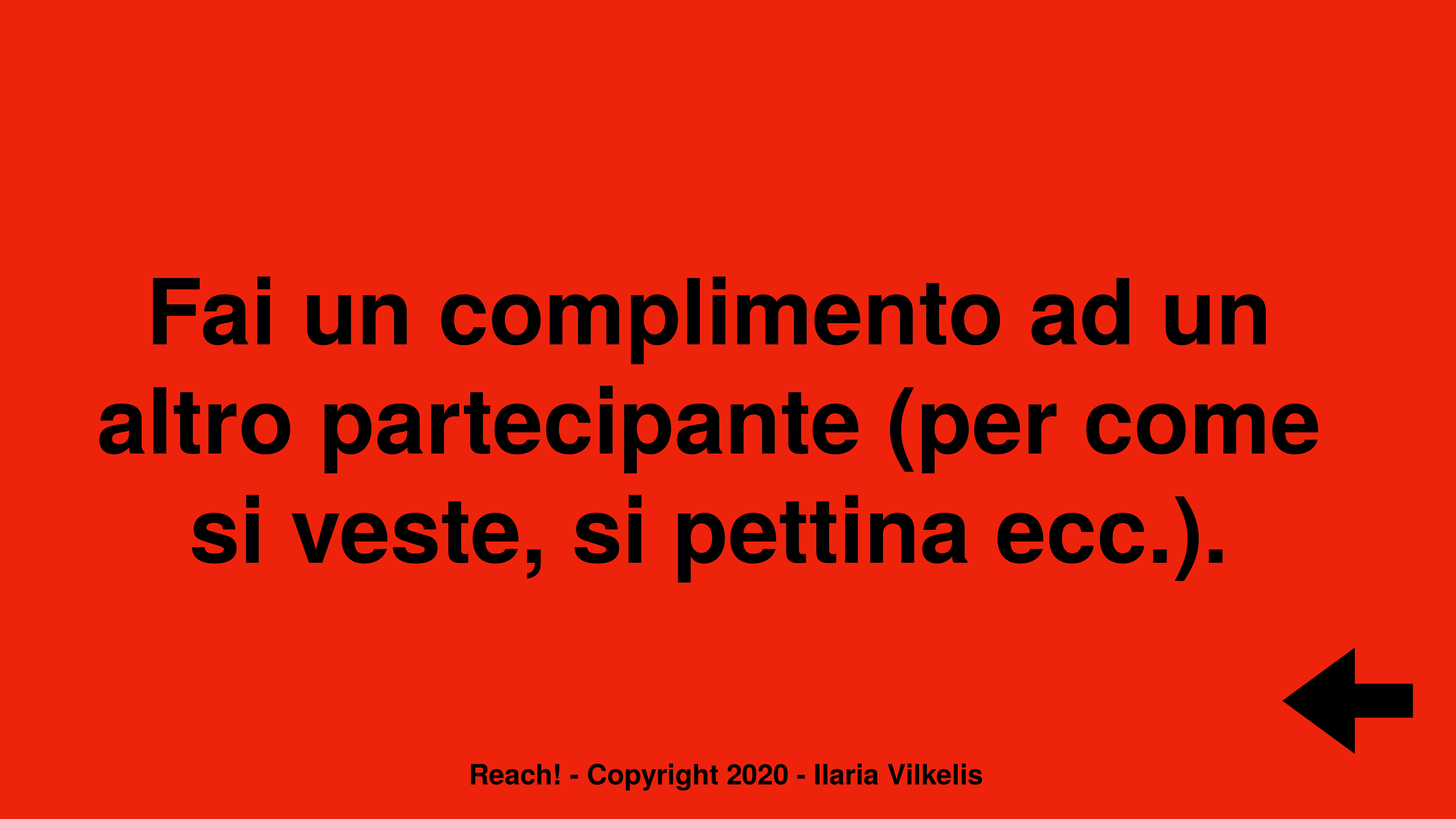

Fai un complimento ad un altro partecipante (per come si veste, si pettina ecc.).